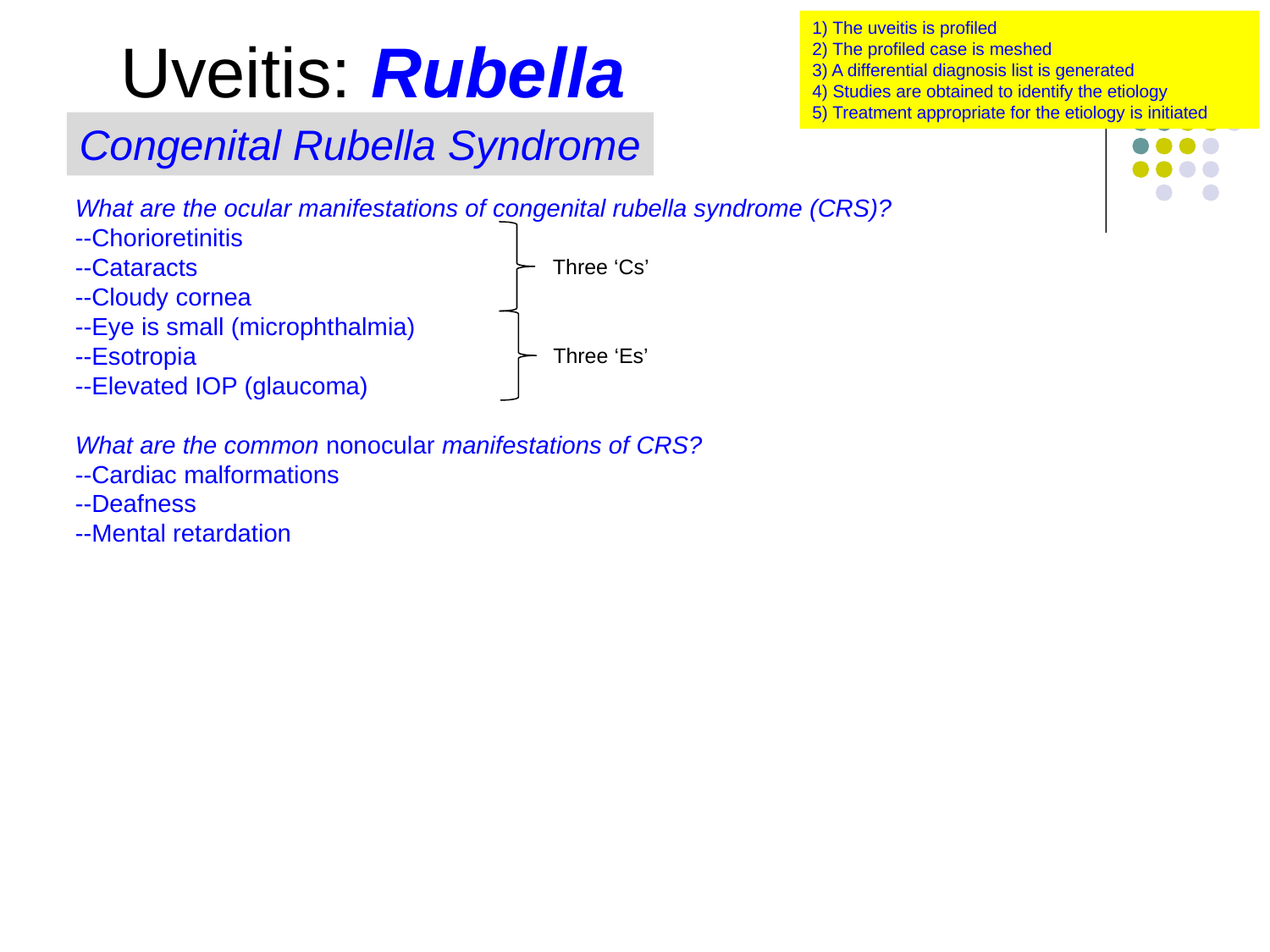

1) The uveitis is profiled
2) The profiled case is meshed
3) A differential diagnosis list is generated
4) Studies are obtained to identify the etiology
5) Treatment appropriate for the etiology is initiated
Uveitis: Rubella
Congenital Rubella Syndrome
What are the ocular manifestations of congenital rubella syndrome (CRS)?
--Chorioretinitis
--Cataracts
--Cloudy cornea
--Eye is small (microphthalmia)
--Esotropia
--Elevated IOP (glaucoma)

What are the common nonocular manifestations of CRS?
--Cardiac malformations
--Deafness
--Mental retardation

Three ‘Cs’

Three ‘Es’